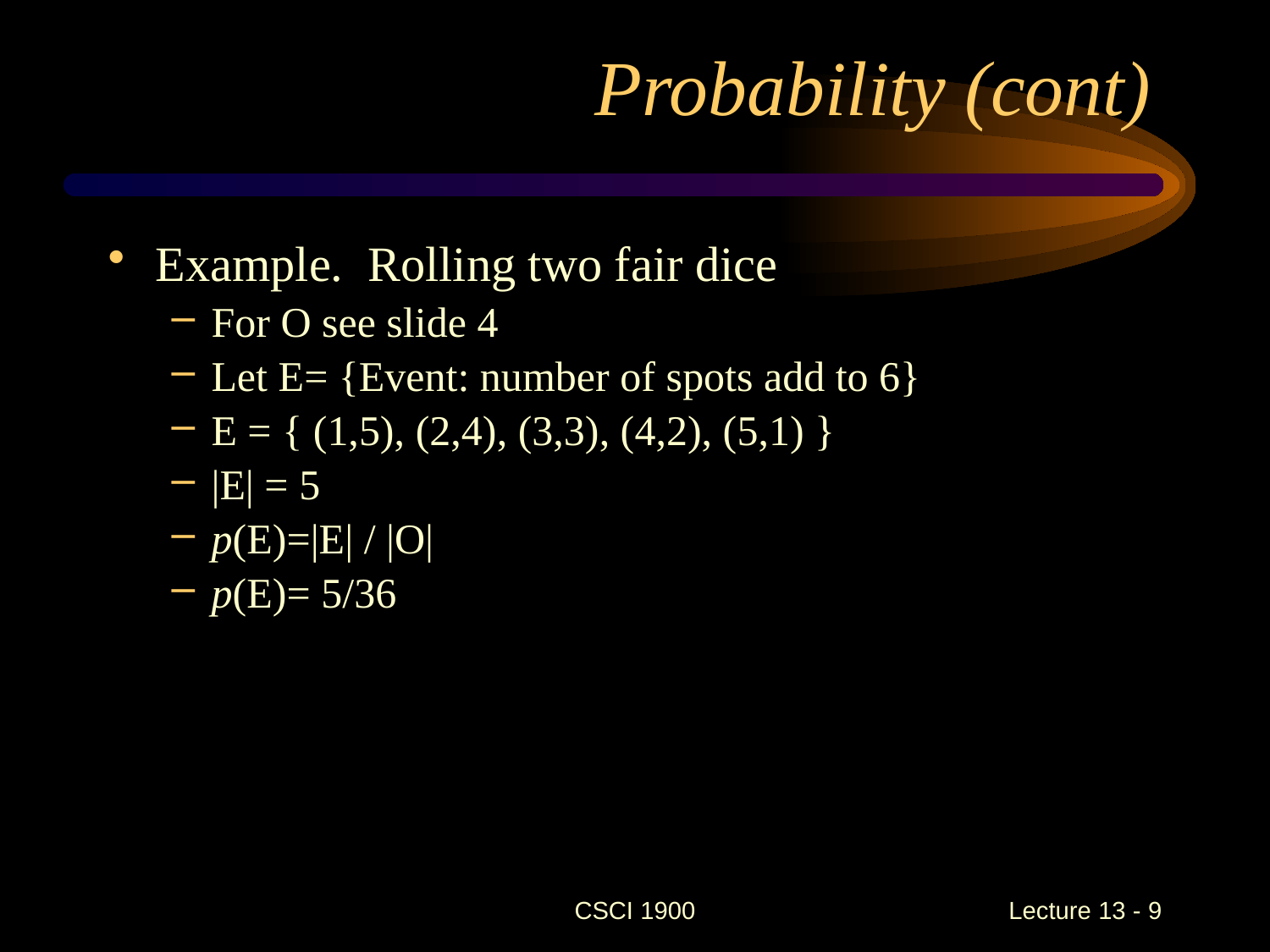

# Probability (cont)
Example.  Rolling two fair dice
For O see slide 4
Let E= {Event: number of spots add to 6}
E = { (1,5), (2,4), (3,3), (4,2), (5,1) }
|E| = 5
p(E)=|E| / |O|
p(E)= 5/36

CSCI 1900
 Lecture 13 - 9